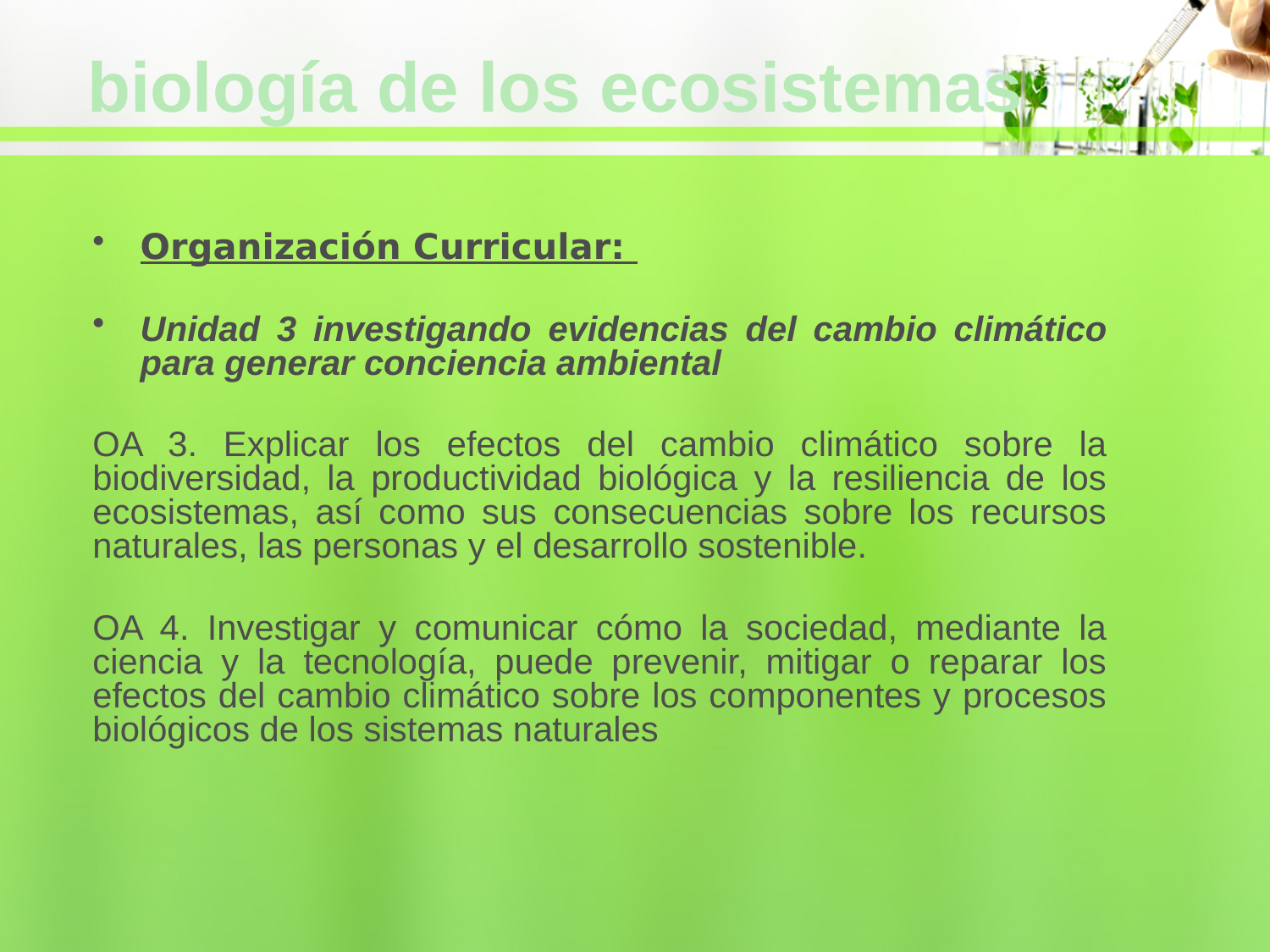

# biología de los ecosistemas
Organización Curricular:

Unidad 3 investigando evidencias del cambio climático para generar conciencia ambiental

OA 3. Explicar los efectos del cambio climático sobre la biodiversidad, la productividad biológica y la resiliencia de los ecosistemas, así como sus consecuencias sobre los recursos naturales, las personas y el desarrollo sostenible.

OA 4. Investigar y comunicar cómo la sociedad, mediante la ciencia y la tecnología, puede prevenir, mitigar o reparar los efectos del cambio climático sobre los componentes y procesos biológicos de los sistemas naturales